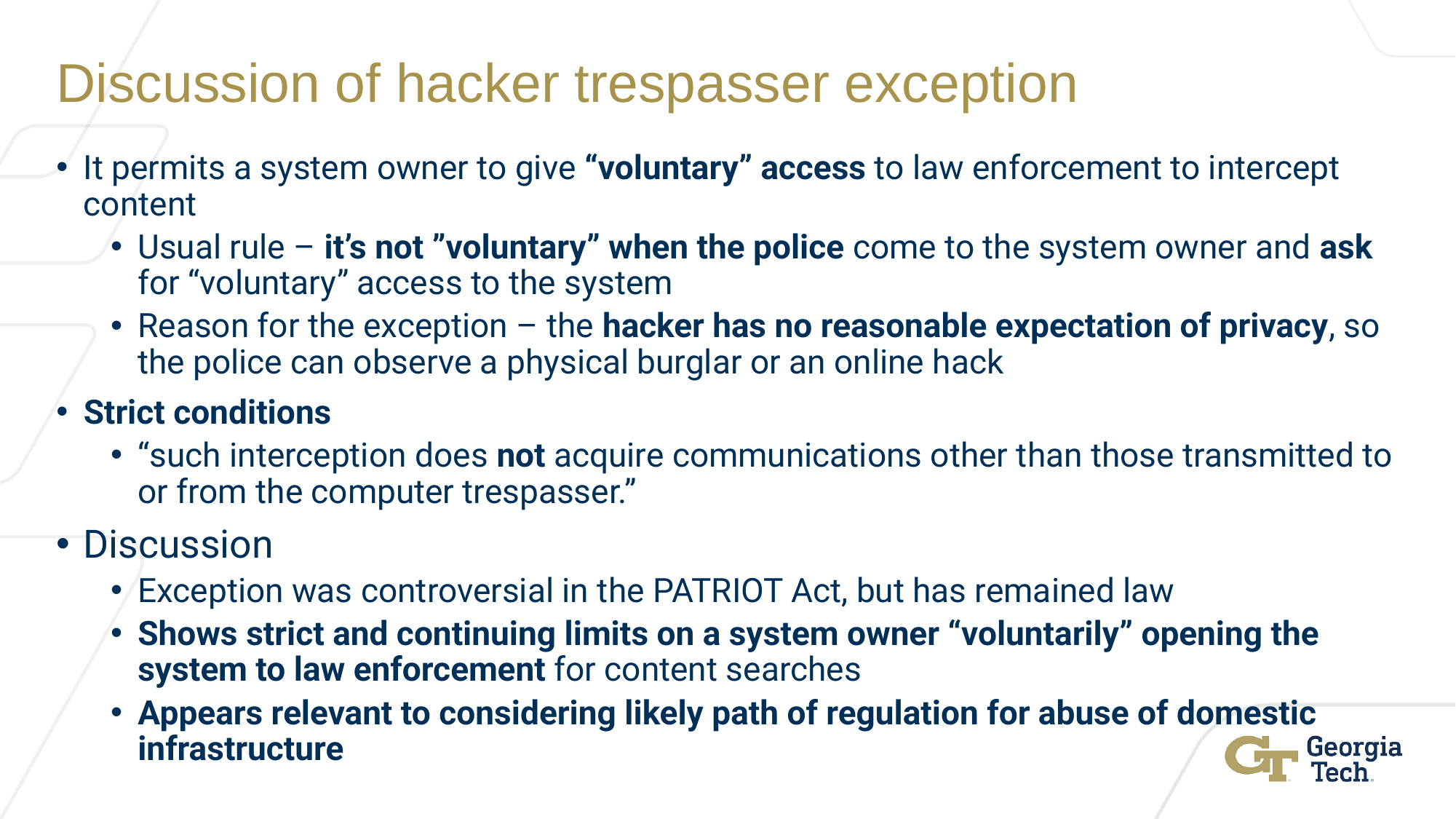

# Discussion of hacker trespasser exception
It permits a system owner to give “voluntary” access to law enforcement to intercept content
Usual rule – it’s not ”voluntary” when the police come to the system owner and ask for “voluntary” access to the system
Reason for the exception – the hacker has no reasonable expectation of privacy, so the police can observe a physical burglar or an online hack
Strict conditions
“such interception does not acquire communications other than those transmitted to or from the computer trespasser.”
Discussion
Exception was controversial in the PATRIOT Act, but has remained law
Shows strict and continuing limits on a system owner “voluntarily” opening the system to law enforcement for content searches
Appears relevant to considering likely path of regulation for abuse of domestic infrastructure